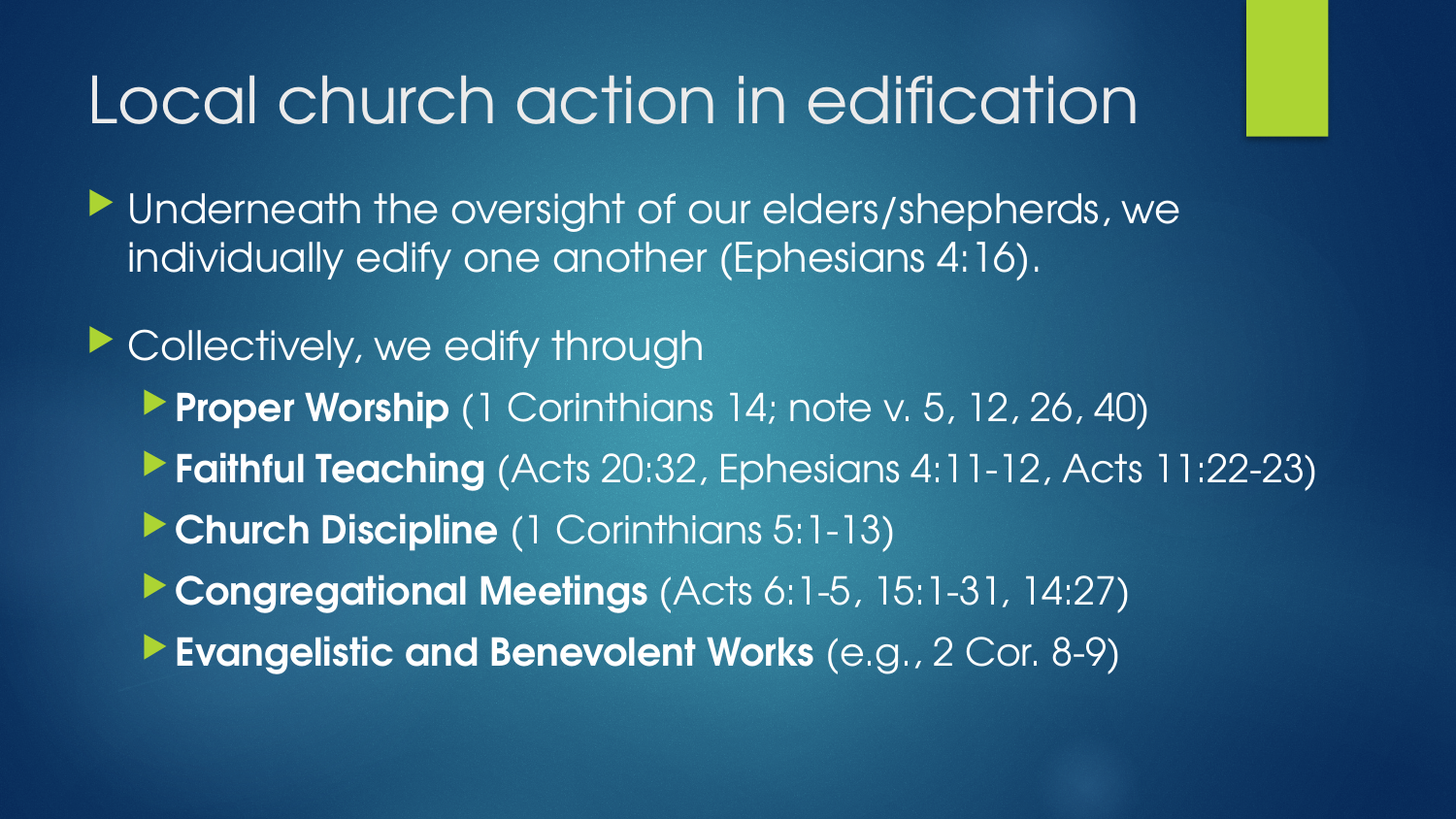

# Local church action in edification
Underneath the oversight of our elders/shepherds, we individually edify one another (Ephesians 4:16).
Collectively, we edify through
Proper Worship (1 Corinthians 14; note v. 5, 12, 26, 40)
Faithful Teaching (Acts 20:32, Ephesians 4:11-12, Acts 11:22-23)
Church Discipline (1 Corinthians 5:1-13)
Congregational Meetings (Acts 6:1-5, 15:1-31, 14:27)
Evangelistic and Benevolent Works (e.g., 2 Cor. 8-9)